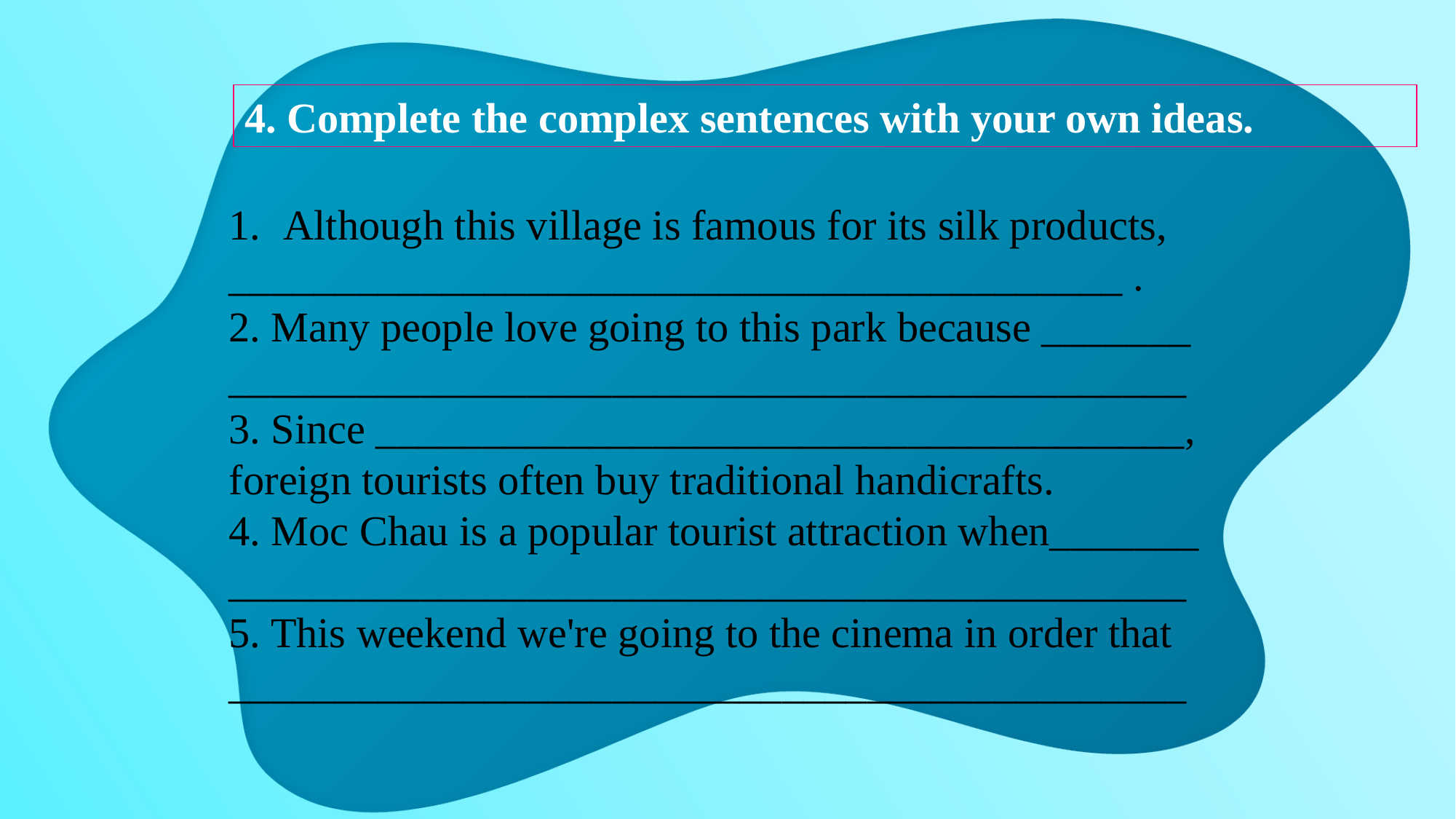

4. Complete the complex sentences with your own ideas.
Although this village is famous for its silk products,
__________________________________________ .
2. Many people love going to this park because _______
_____________________________________________
3. Since ______________________________________, foreign tourists often buy traditional handicrafts.
4. Moc Chau is a popular tourist attraction when_______
_____________________________________________
5. This weekend we're going to the cinema in order that
_____________________________________________